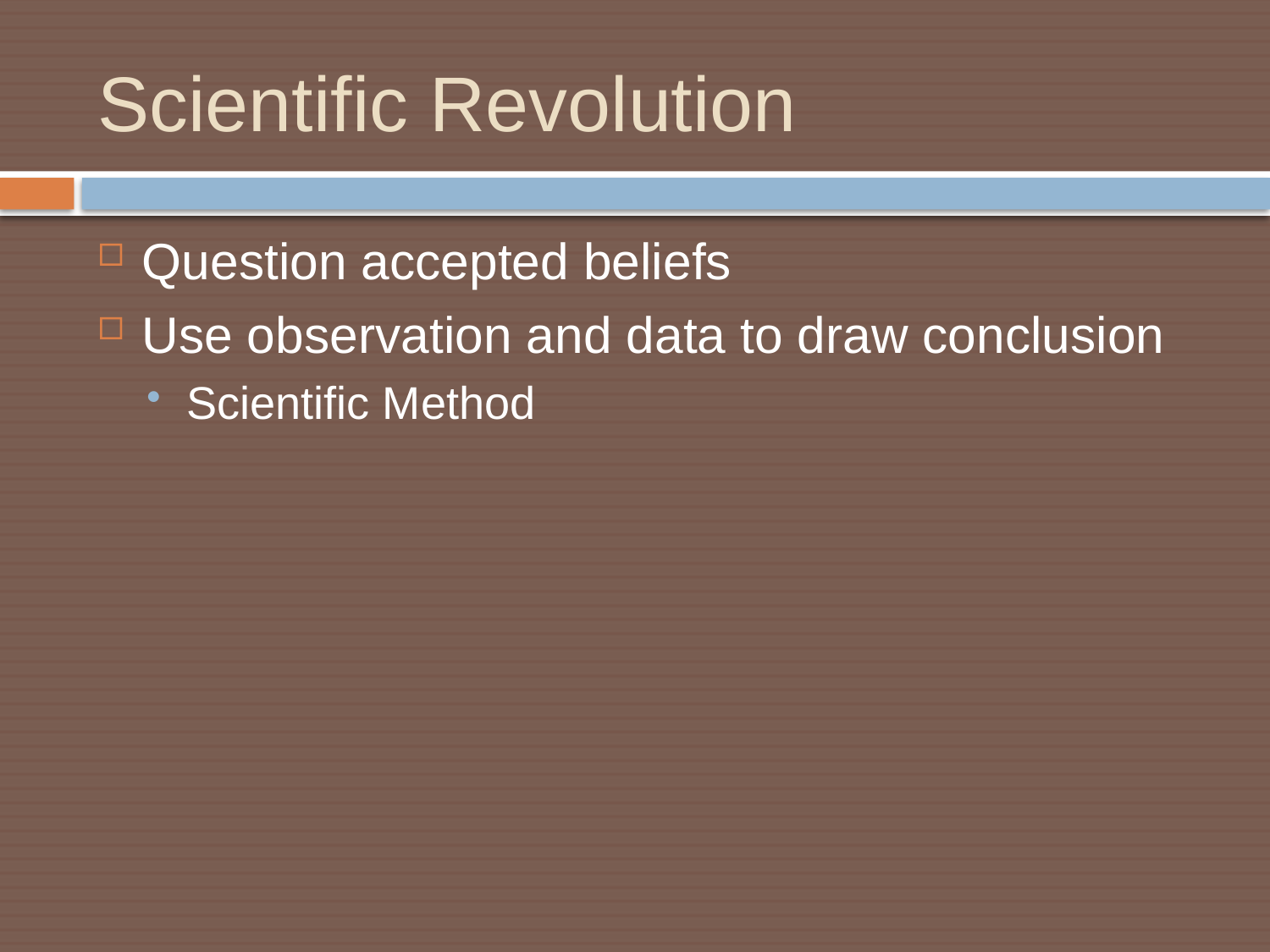

# Scientific Revolution
Question accepted beliefs
Use observation and data to draw conclusion
Scientific Method